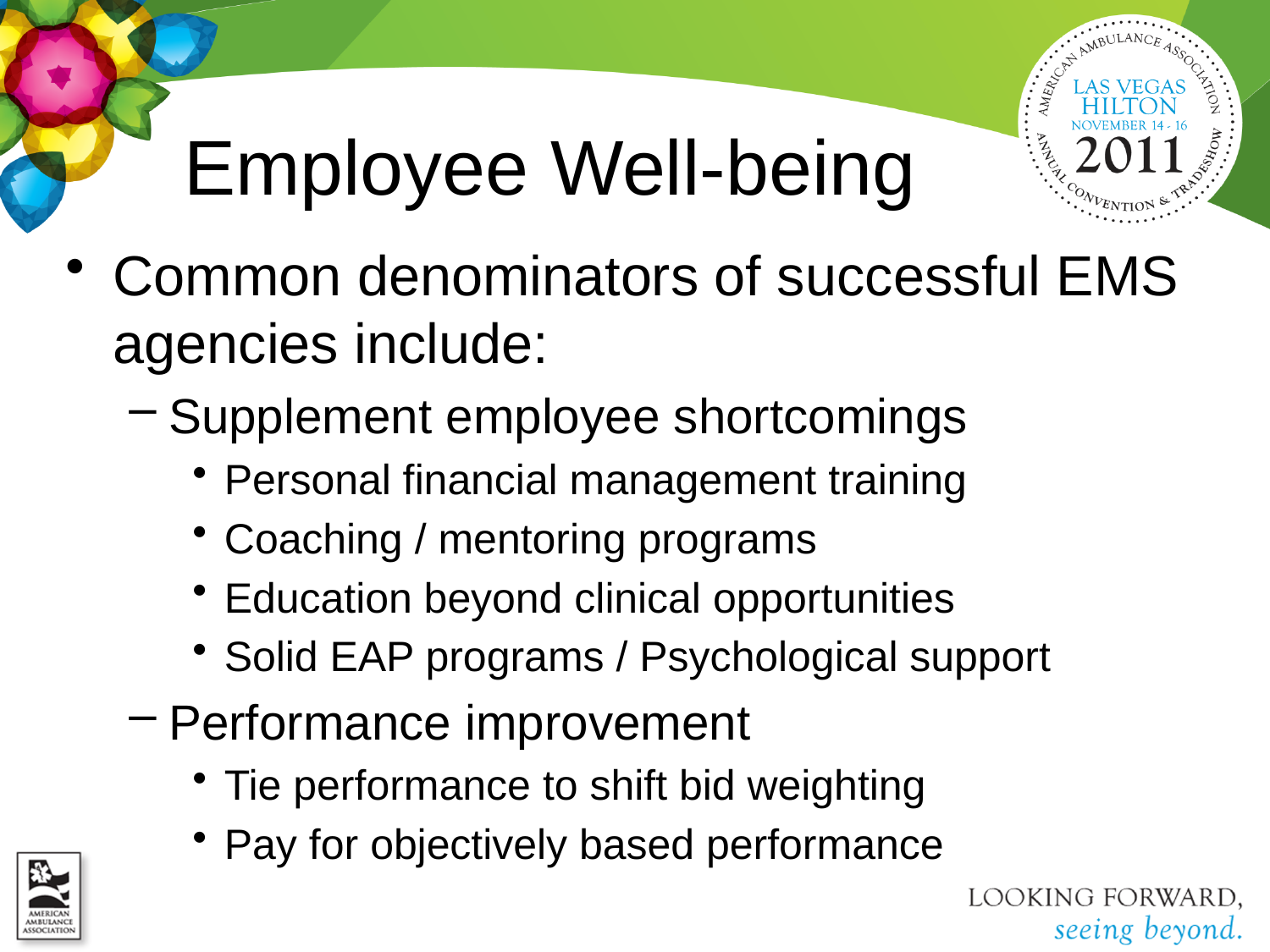

# Employee Well-being
Common denominators of successful EMS agencies include:
Supplement employee shortcomings
Personal financial management training
Coaching / mentoring programs
Education beyond clinical opportunities
Solid EAP programs / Psychological support
Performance improvement
Tie performance to shift bid weighting
Pay for objectively based performance